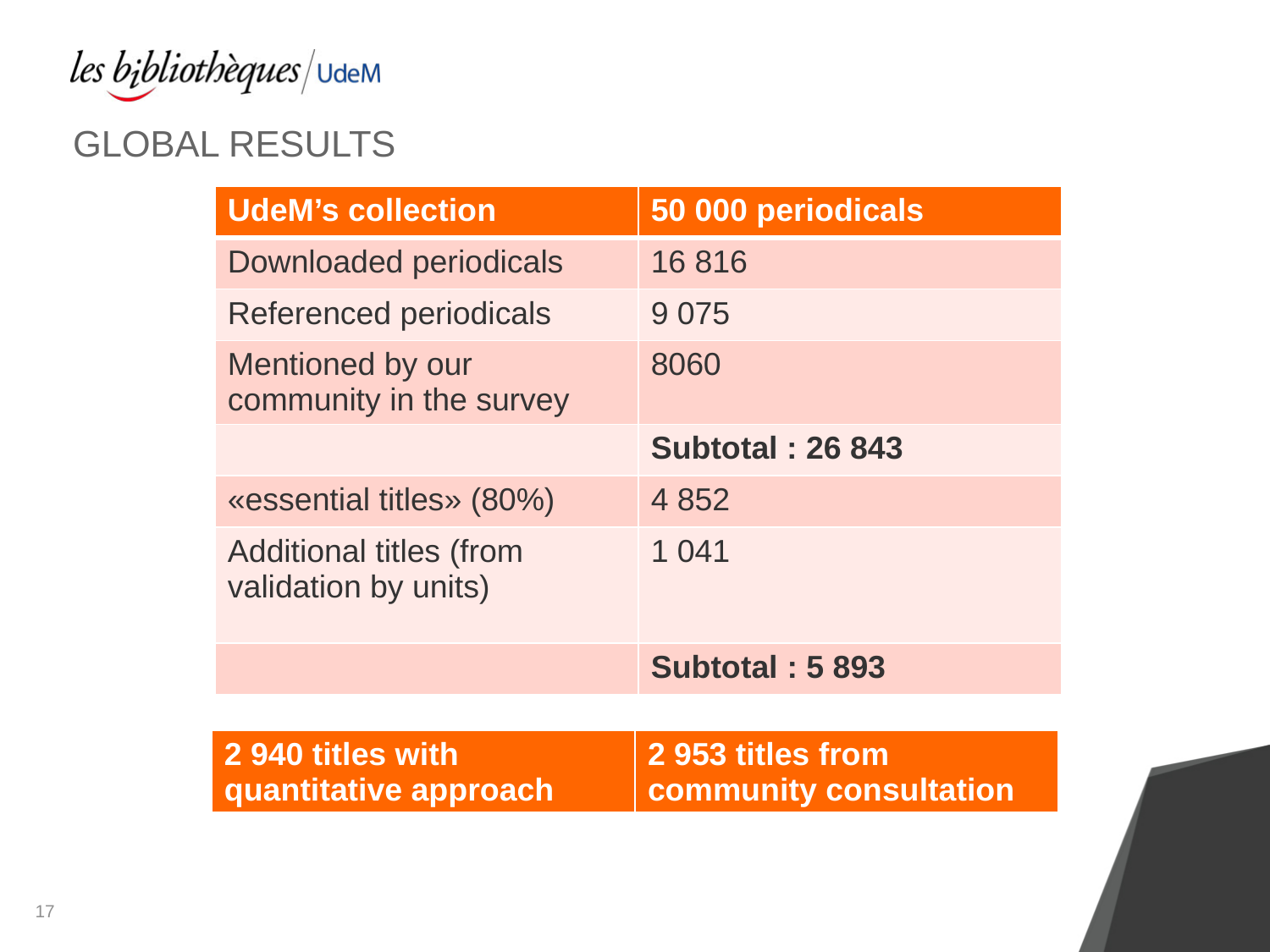

# Global results
| UdeM’s collection | 50 000 periodicals |
| --- | --- |
| Downloaded periodicals | 16 816 |
| Referenced periodicals | 9 075 |
| Mentioned by our community in the survey | 8060 |
|  | Subtotal : 26 843 |
| «essential titles» (80%) | 4 852 |
| Additional titles (from validation by units) | 1 041 |
|  | Subtotal : 5 893 |
| 2 940 titles with quantitative approach | 2 953 titles from community consultation |
| --- | --- |
17